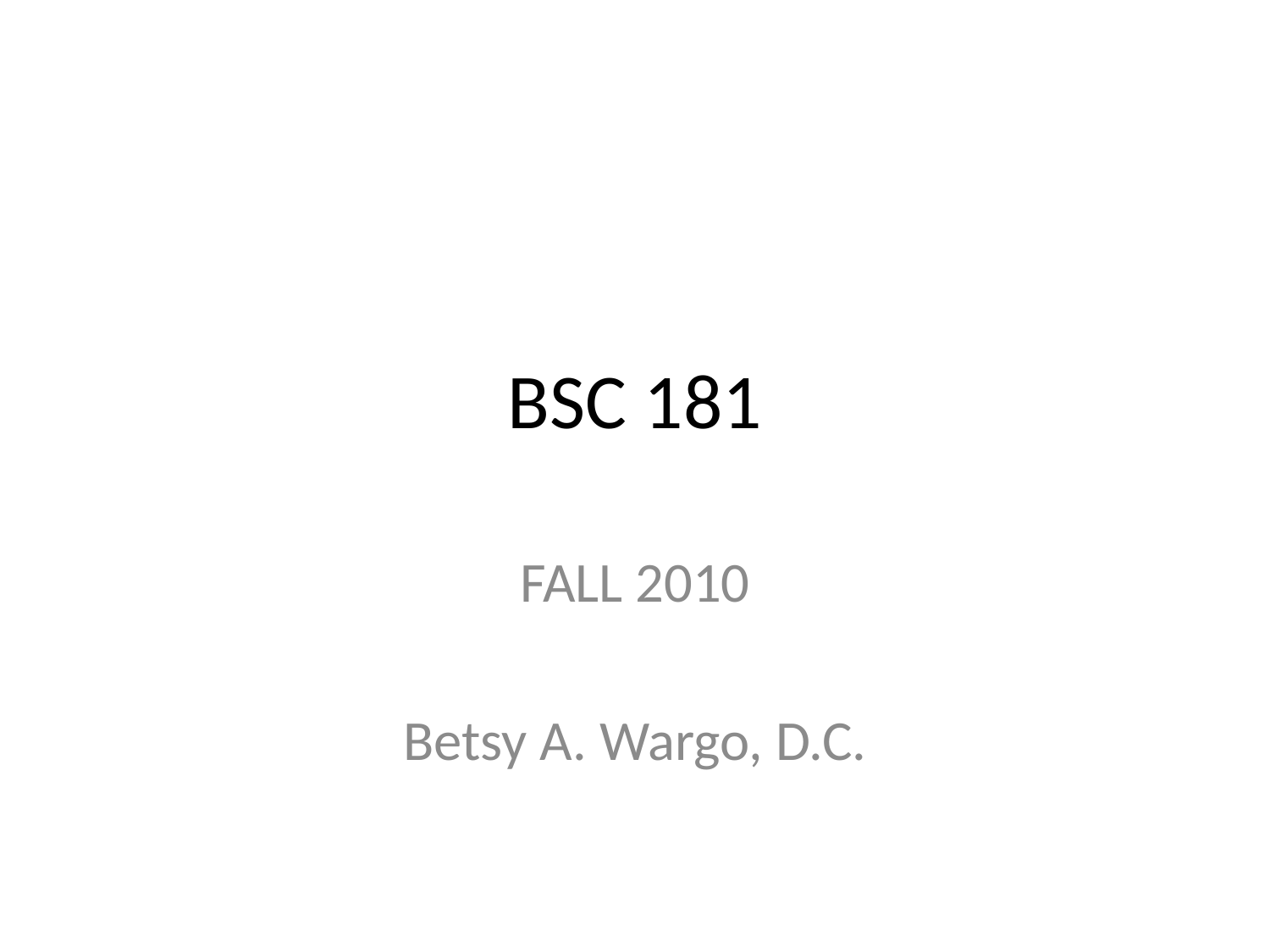

# BSC 181
FALL 2010

Betsy A. Wargo, D.C.